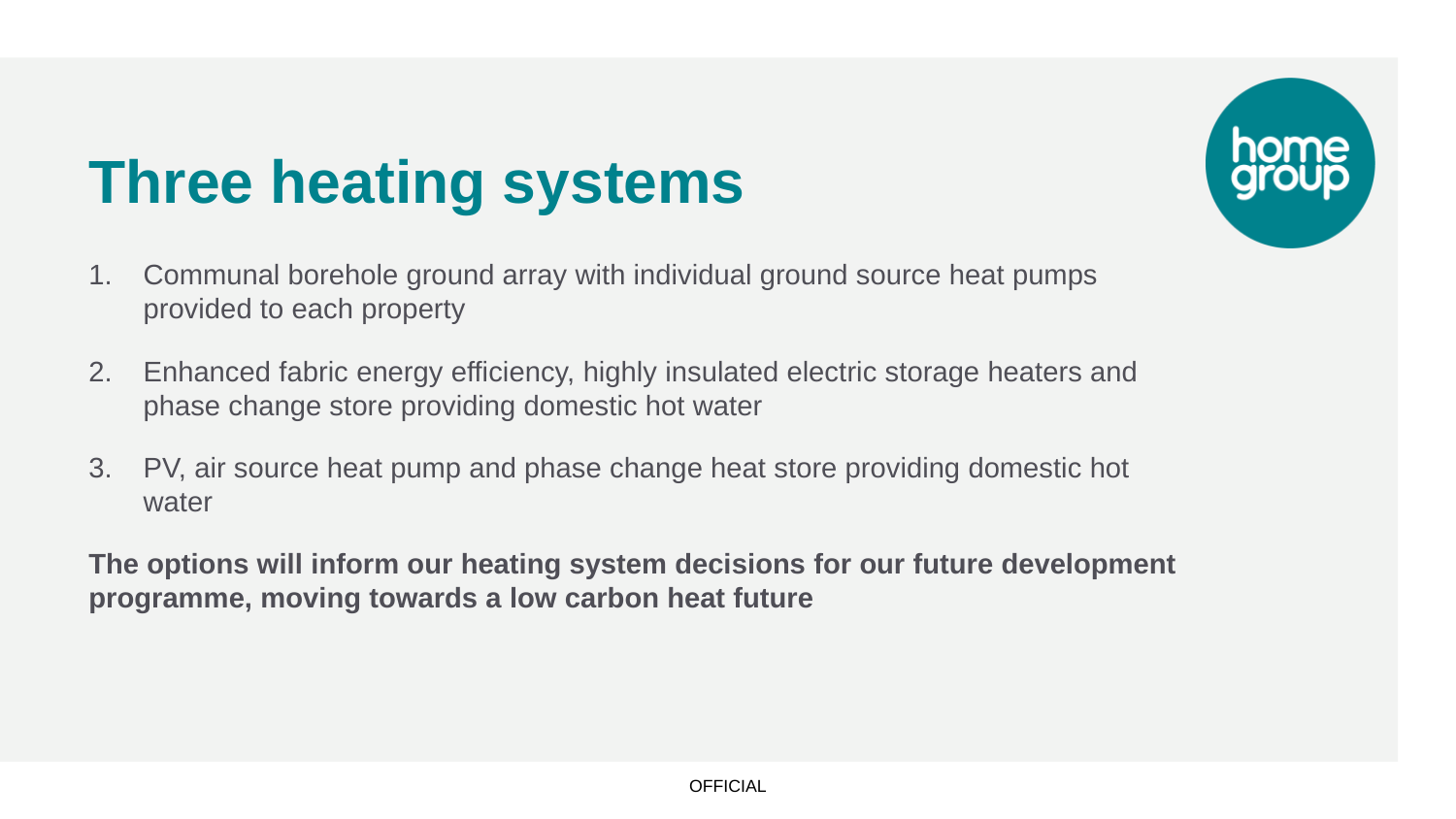

# Three heating systems
Communal borehole ground array with individual ground source heat pumps provided to each property
Enhanced fabric energy efficiency, highly insulated electric storage heaters and phase change store providing domestic hot water
PV, air source heat pump and phase change heat store providing domestic hot water
The options will inform our heating system decisions for our future development programme, moving towards a low carbon heat future